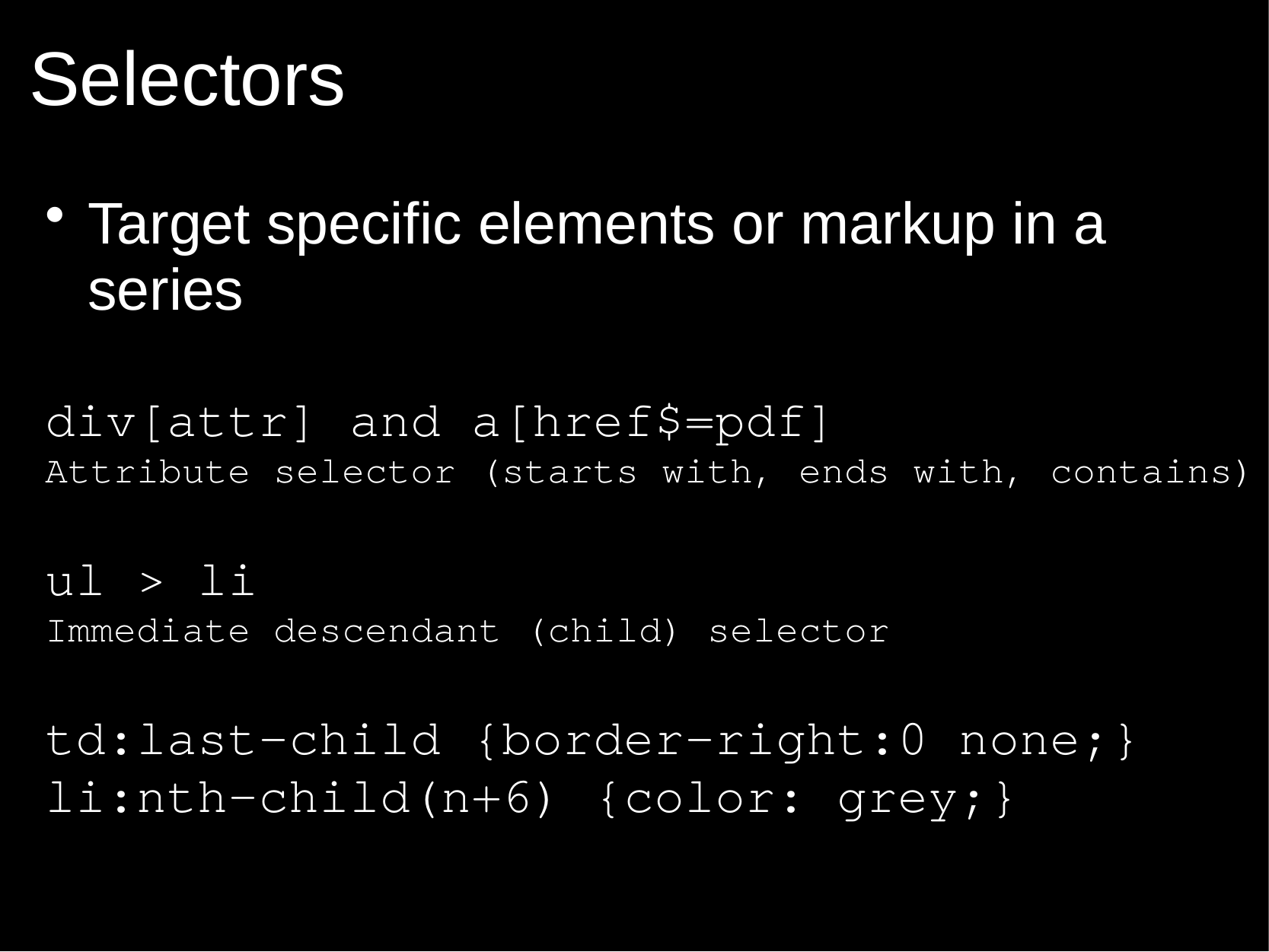

# Selectors
Target specific elements or markup in a series

div[attr] and a[href$=pdf]
Attribute selector (starts with, ends with, contains)

ul > li
Immediate descendant (child) selector

td:last-child {border-right:0 none;}
li:nth-child(n+6) {color: grey;}